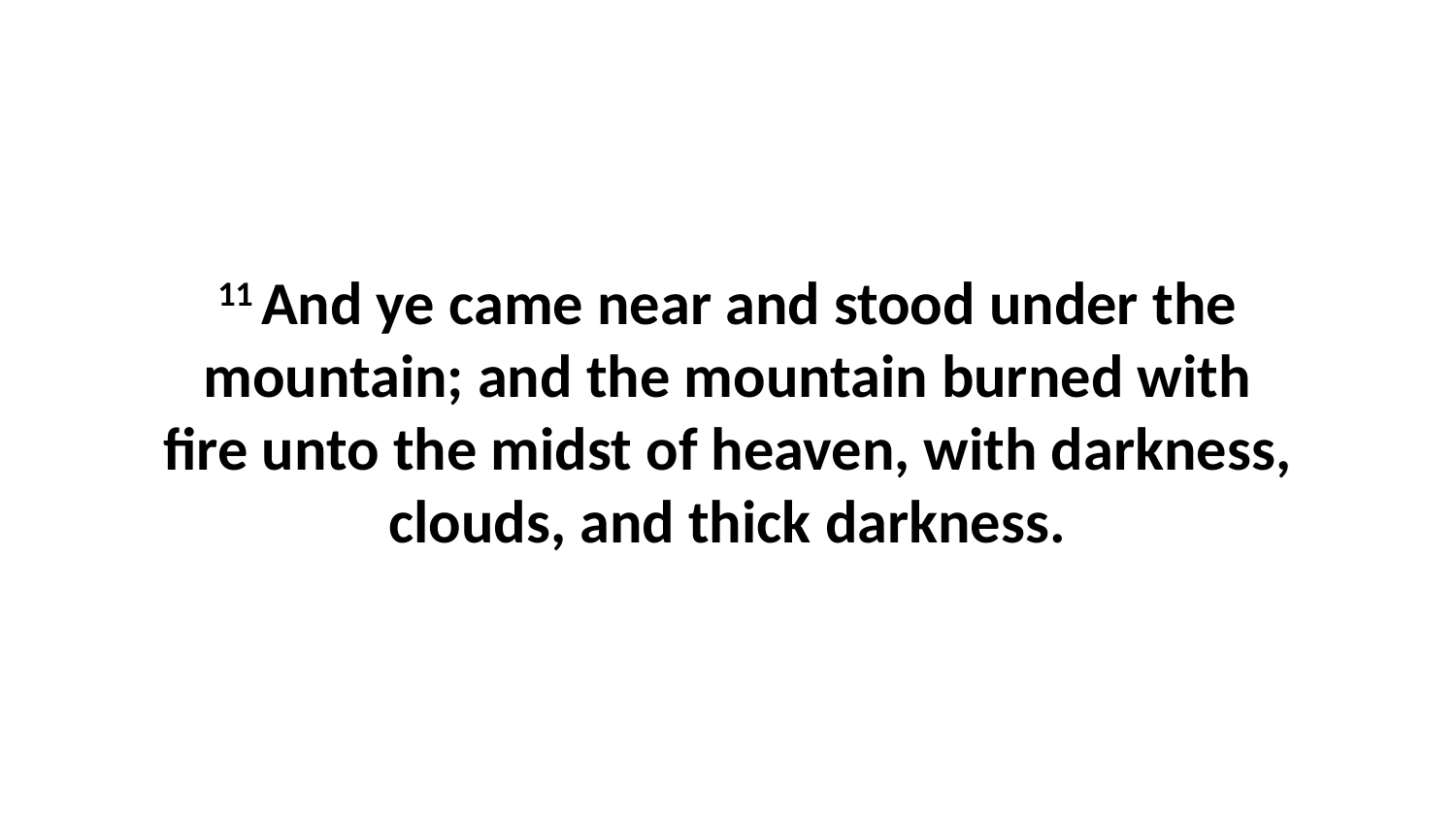

11 And ye came near and stood under the mountain; and the mountain burned with fire unto the midst of heaven, with darkness, clouds, and thick darkness.